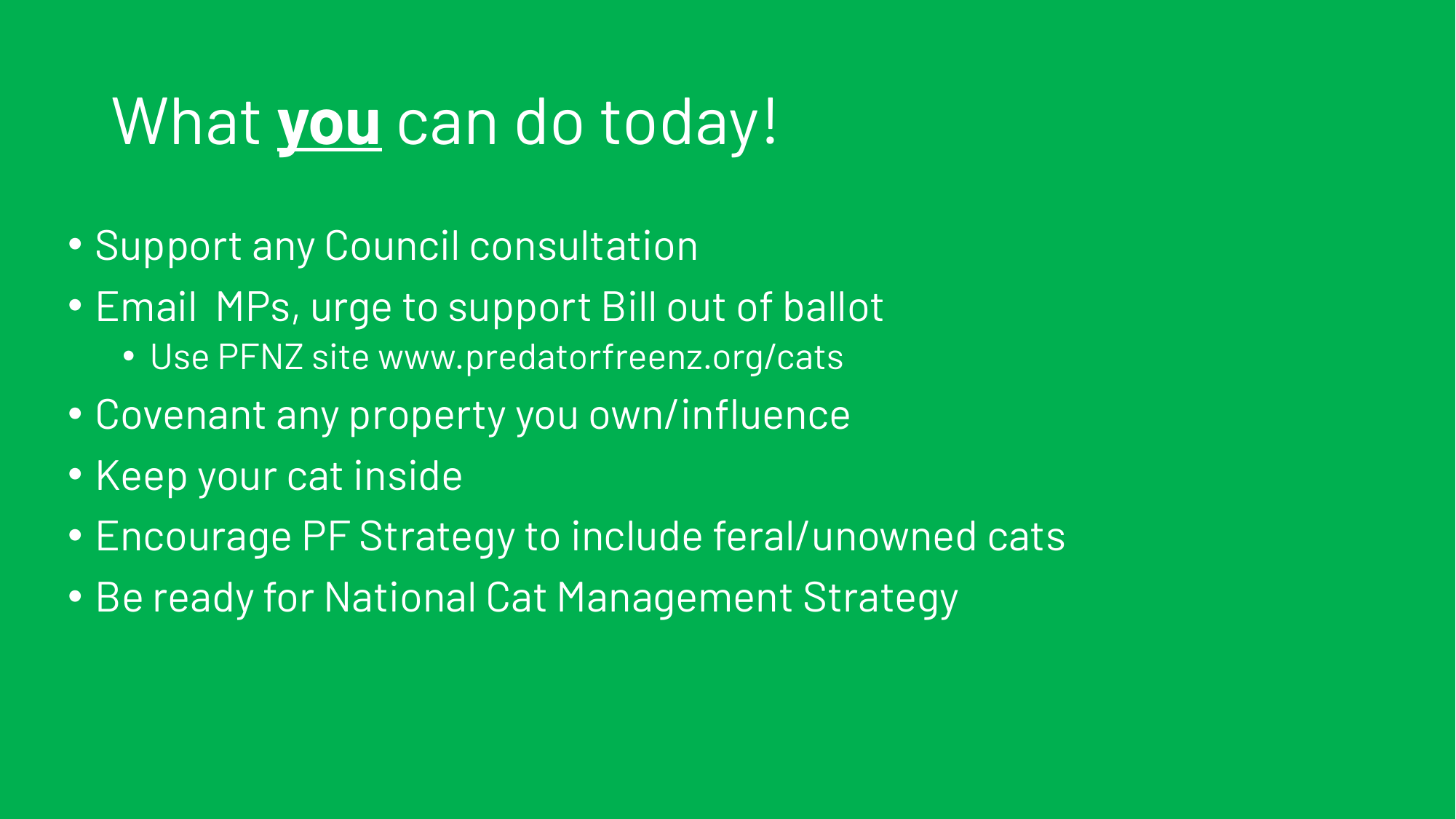

# What you can do today!
Support any Council consultation
Email  MPs, urge to support Bill out of ballot
Use PFNZ site www.predatorfreenz.org/cats
Covenant any property you own/influence
Keep your cat inside
Encourage PF Strategy to include feral/unowned cats
Be ready for National Cat Management Strategy